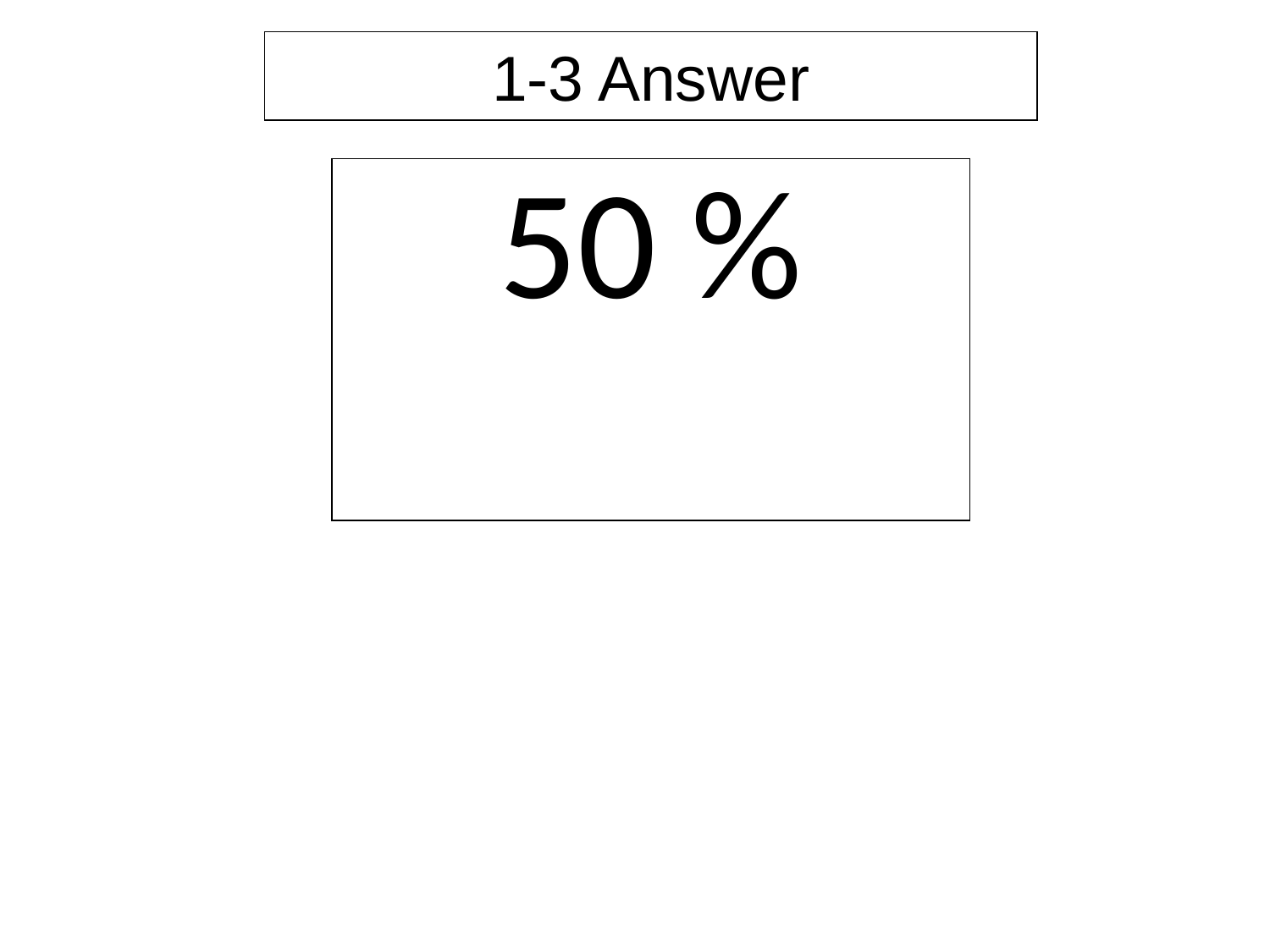

1-3 Answer
| 50 % |
| --- |